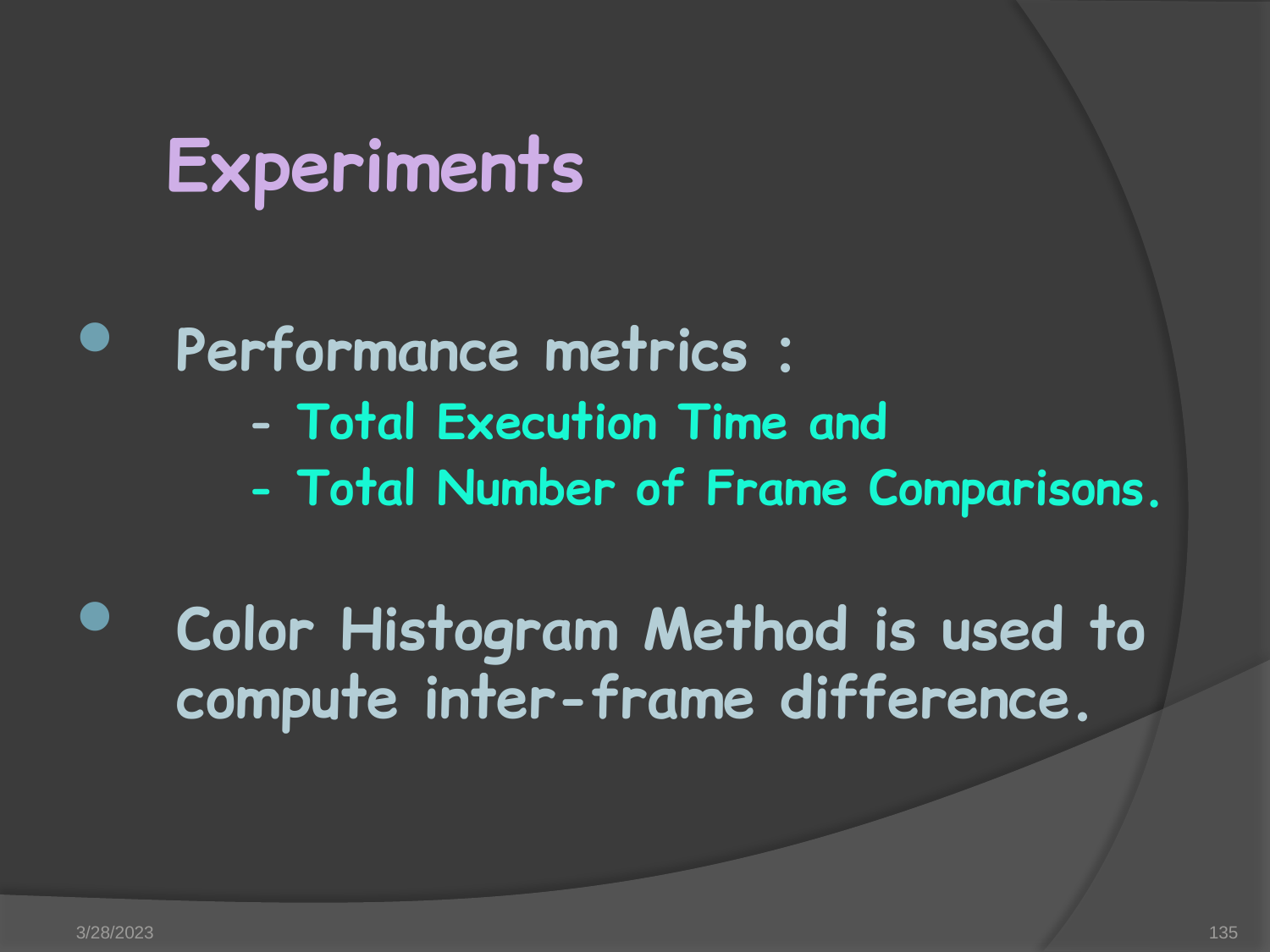

# Experiments
Performance metrics :
	- Total Execution Time and
	- Total Number of Frame Comparisons.

Color Histogram Method is used to compute inter-frame difference.

3/28/2023
135